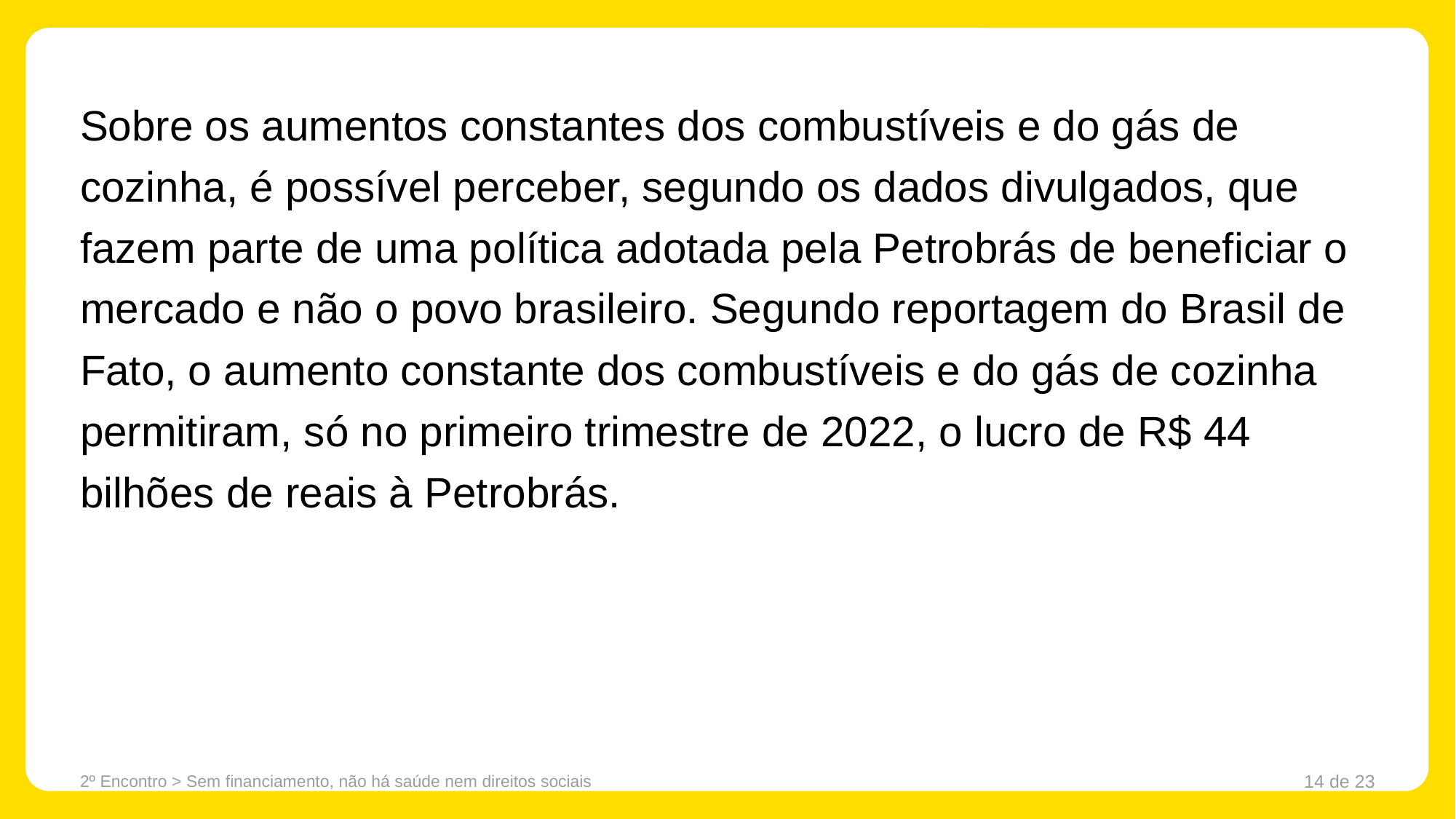

Sobre os aumentos constantes dos combustíveis e do gás de cozinha, é possível perceber, segundo os dados divulgados, que fazem parte de uma política adotada pela Petrobrás de beneficiar o mercado e não o povo brasileiro. Segundo reportagem do Brasil de Fato, o aumento constante dos combustíveis e do gás de cozinha permitiram, só no primeiro trimestre de 2022, o lucro de R$ 44 bilhões de reais à Petrobrás.

2º Encontro > Sem financiamento, não há saúde nem direitos sociais
14 de 23